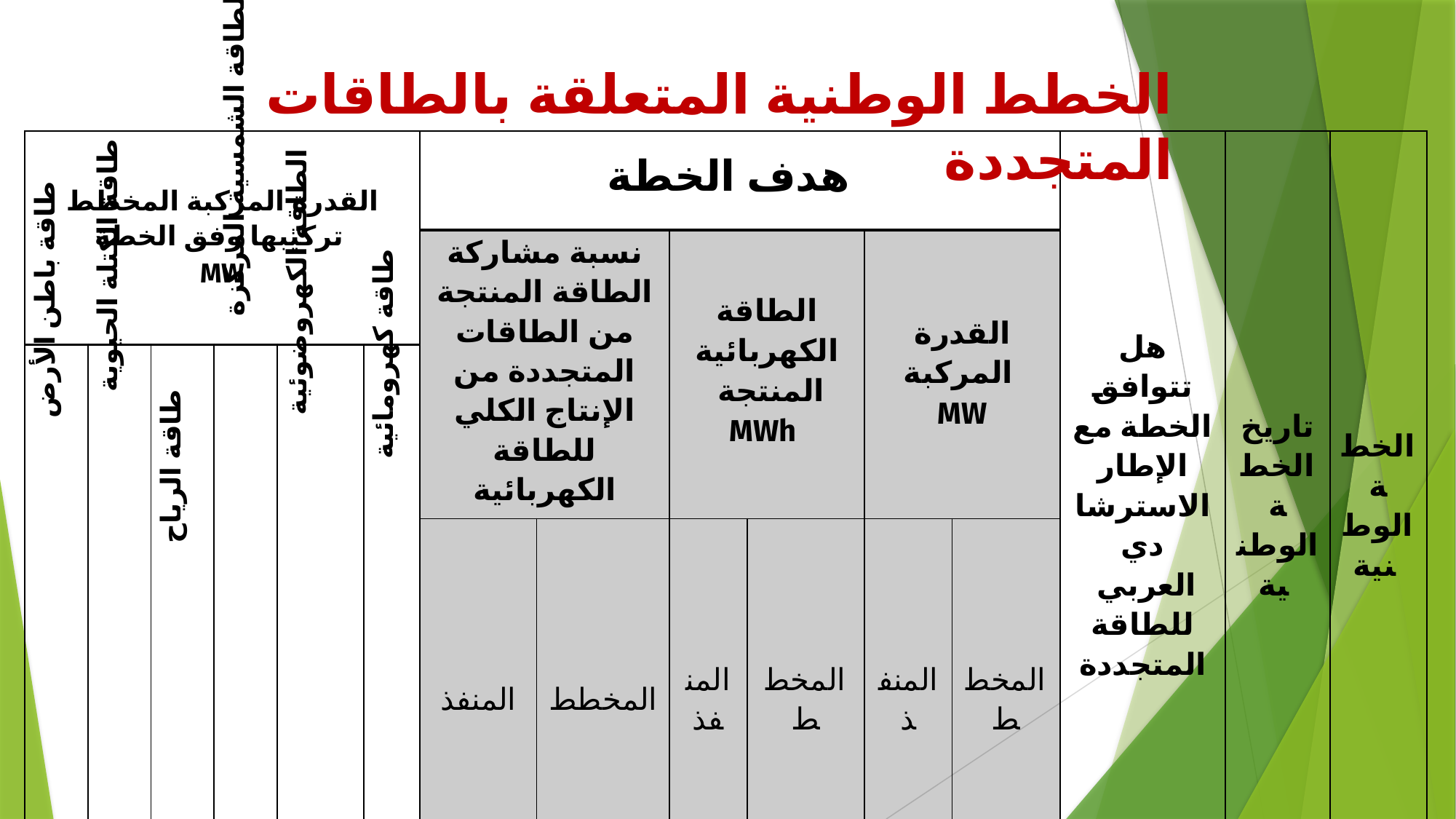

الخطط الوطنية المتعلقة بالطاقات المتجددة
| القدرة المركبة المخطط تركيبها وفق الخطة MW |  |  |  |  |  | هدف الخطة |  |  |  |  |  | هل تتوافق الخطة مع الإطار الاسترشادي العربي للطاقة المتجددة | تاريخ الخطة الوطنية | الخطة الوطنية |
| --- | --- | --- | --- | --- | --- | --- | --- | --- | --- | --- | --- | --- | --- | --- |
|  |  |  |  |  |  | نسبة مشاركة الطاقة المنتجة من الطاقات المتجددة من الإنتاج الكلي للطاقة الكهربائية |  | الطاقة الكهربائية المنتجة MWh |  | القدرة المركبة MW |  |  |  |  |
| طاقة باطن الأرض | طاقة الكتلة الحيوية | طاقة الرياح | الطاقة الشمسية المركزة | الطاقة الكهروضوئية | طاقة كهرومائية |  |  |  |  |  |  |  |  |  |
|  |  |  |  |  |  | المنفذ | المخطط | المنفذ | المخطط | المنفذ | المخطط |  |  |  |
|  |  |  |  |  |  |  |  |  |  |  |  |  |  | 1 |
|  |  |  |  |  |  |  |  |  |  |  |  |  |  | 2 |
|  |  |  |  |  |  |  |  |  |  |  |  |  |  | 3 |